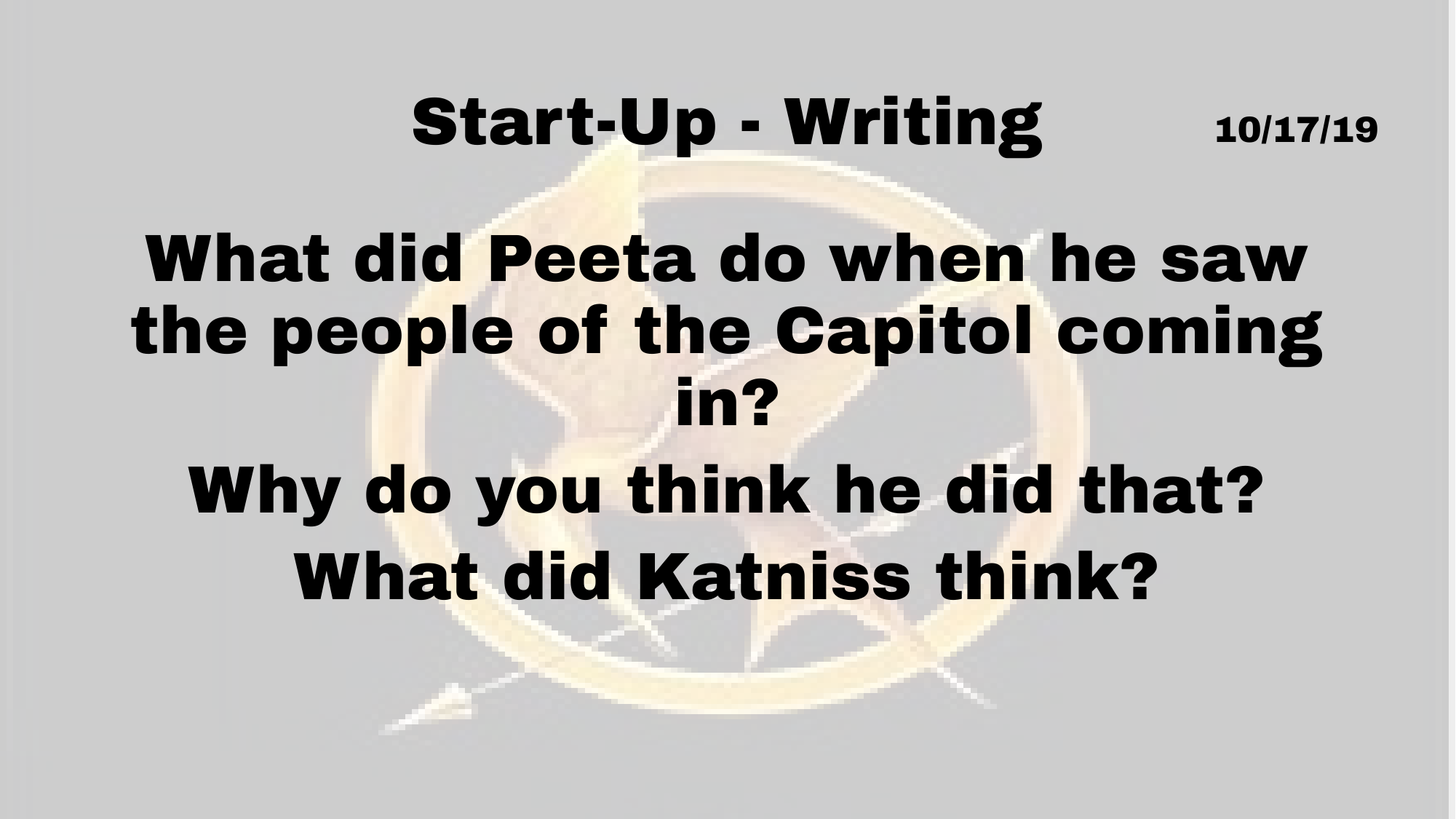

# Start-Up - Writing
10/17/19
What did Peeta do when he saw the people of the Capitol coming in?
Why do you think he did that?
What did Katniss think?